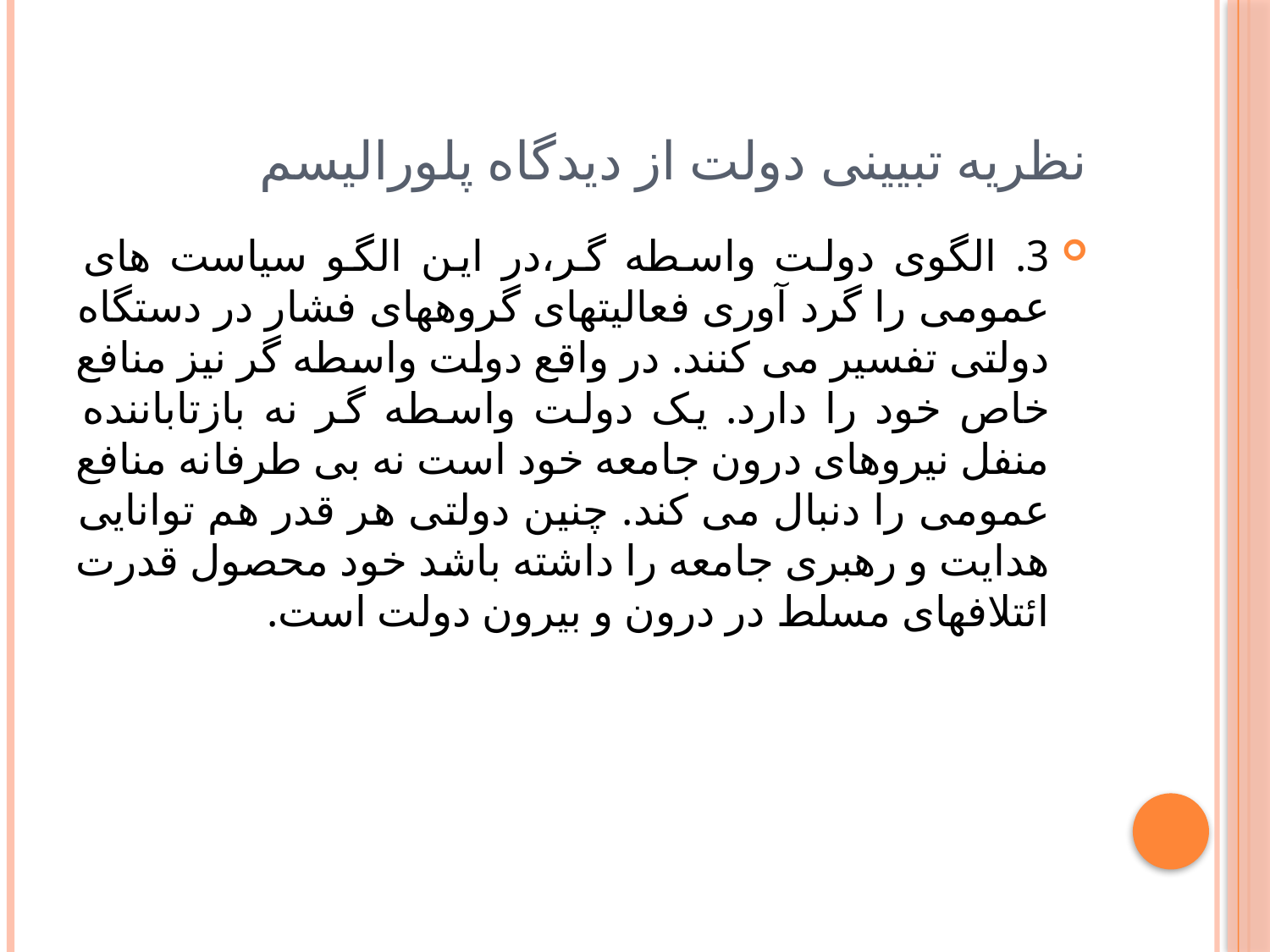

# نظریه تبیینی دولت از دیدگاه پلورالیسم
3. الگوی دولت واسطه گر،در این الگو سیاست های عمومی را گرد آوری فعالیتهای گروههای فشار در دستگاه دولتی تفسیر می کنند. در واقع دولت واسطه گر نیز منافع خاص خود را دارد. یک دولت واسطه گر نه بازتاباننده منفل نیروهای درون جامعه خود است نه بی طرفانه منافع عمومی را دنبال می کند. چنین دولتی هر قدر هم توانایی هدایت و رهبری جامعه را داشته باشد خود محصول قدرت ائتلافهای مسلط در درون و بیرون دولت است.